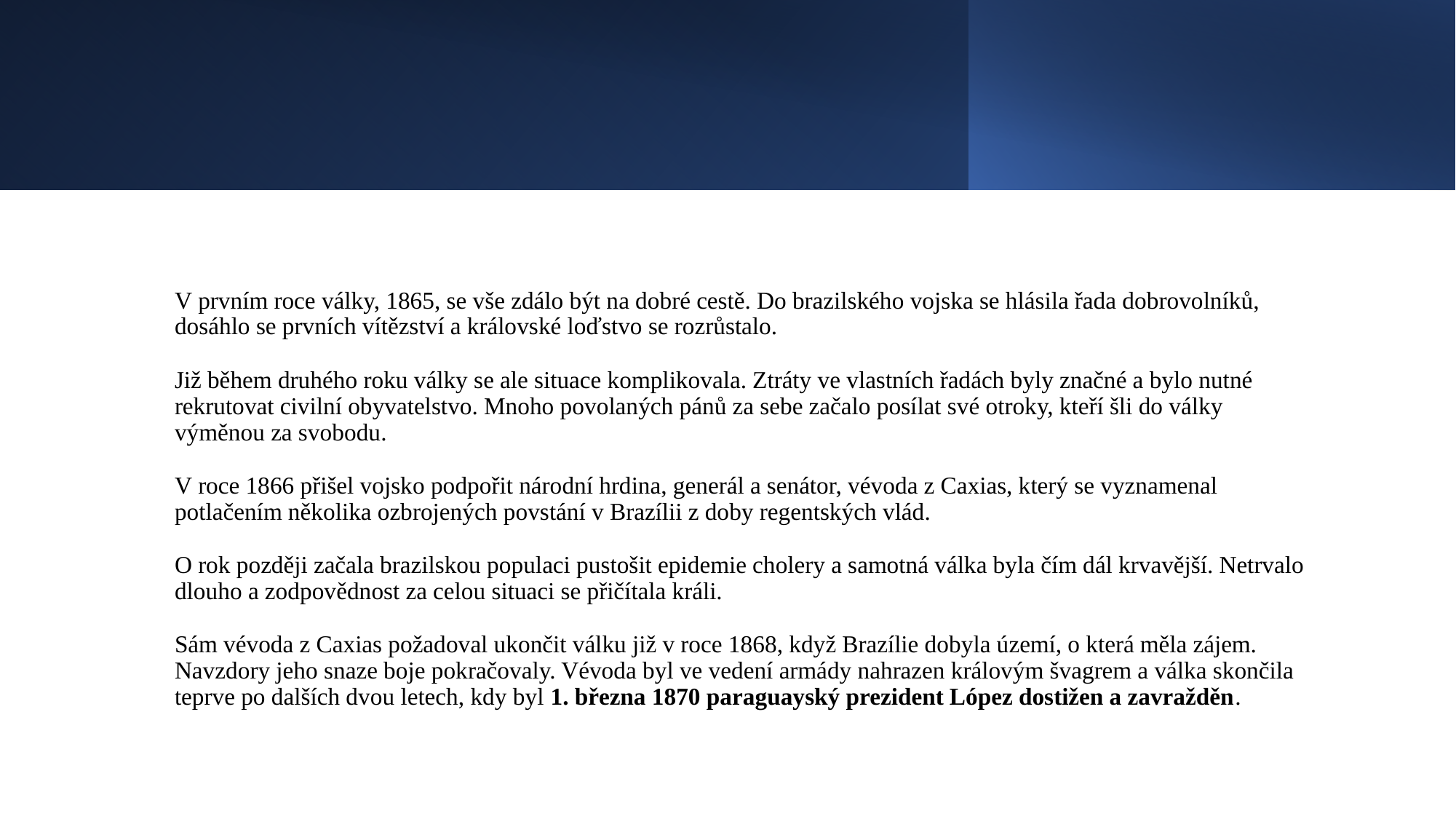

#
V prvním roce války, 1865, se vše zdálo být na dobré cestě. Do brazilského vojska se hlásila řada dobrovolníků, dosáhlo se prvních vítězství a královské loďstvo se rozrůstalo.
Již během druhého roku války se ale situace komplikovala. Ztráty ve vlastních řadách byly značné a bylo nutné rekrutovat civilní obyvatelstvo. Mnoho povolaných pánů za sebe začalo posílat své otroky, kteří šli do války výměnou za svobodu.
V roce 1866 přišel vojsko podpořit národní hrdina, generál a senátor, vévoda z Caxias, který se vyznamenal potlačením několika ozbrojených povstání v Brazílii z doby regentských vlád.
O rok později začala brazilskou populaci pustošit epidemie cholery a samotná válka byla čím dál krvavější. Netrvalo dlouho a zodpovědnost za celou situaci se přičítala králi.
Sám vévoda z Caxias požadoval ukončit válku již v roce 1868, když Brazílie dobyla území, o která měla zájem. Navzdory jeho snaze boje pokračovaly. Vévoda byl ve vedení armády nahrazen královým švagrem a válka skončila teprve po dalších dvou letech, kdy byl 1. března 1870 paraguayský prezident López dostižen a zavražděn.